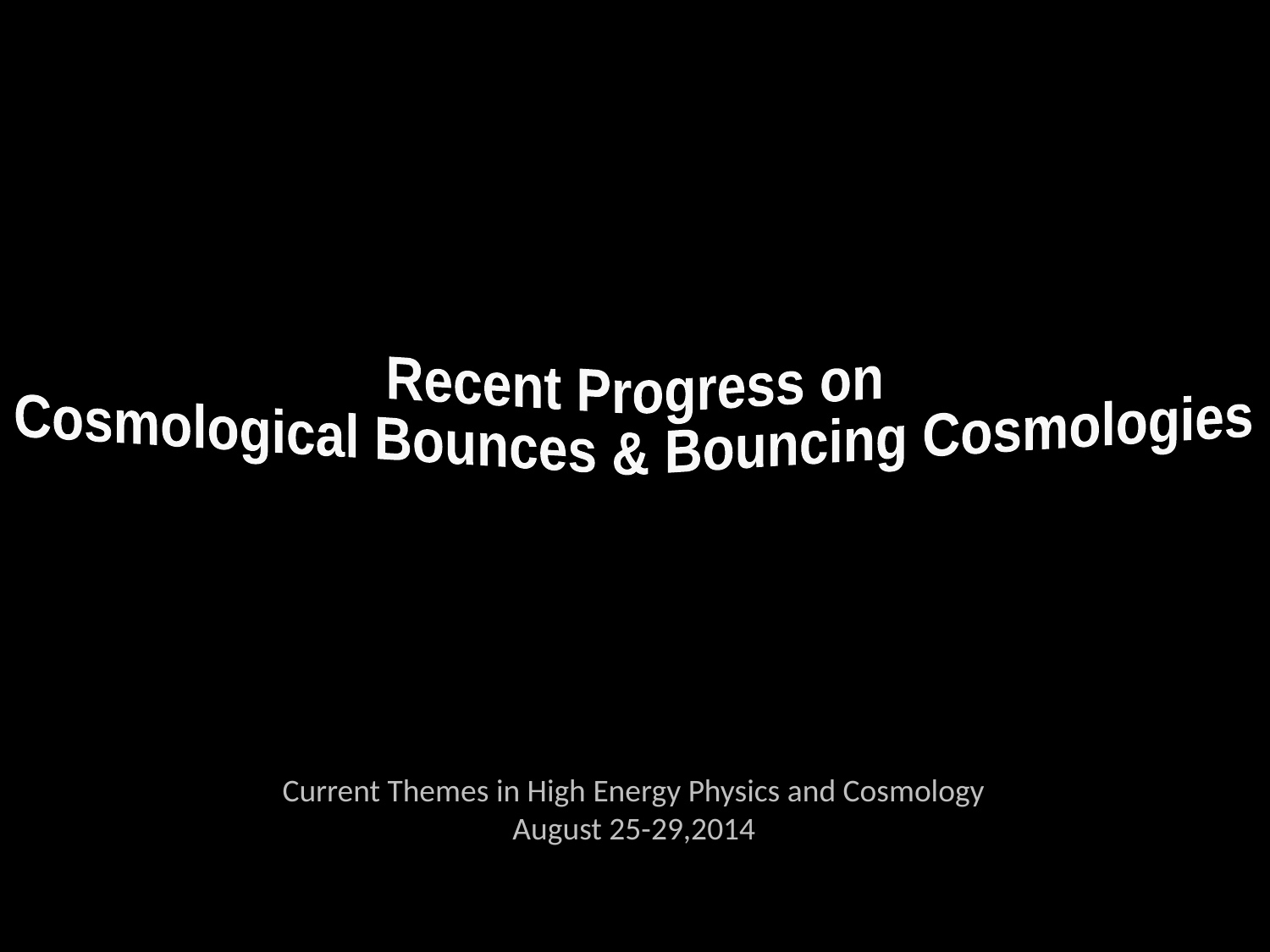

Recent Progress on
Cosmological Bounces & Bouncing Cosmologies
Current Themes in High Energy Physics and Cosmology
August 25-29,2014